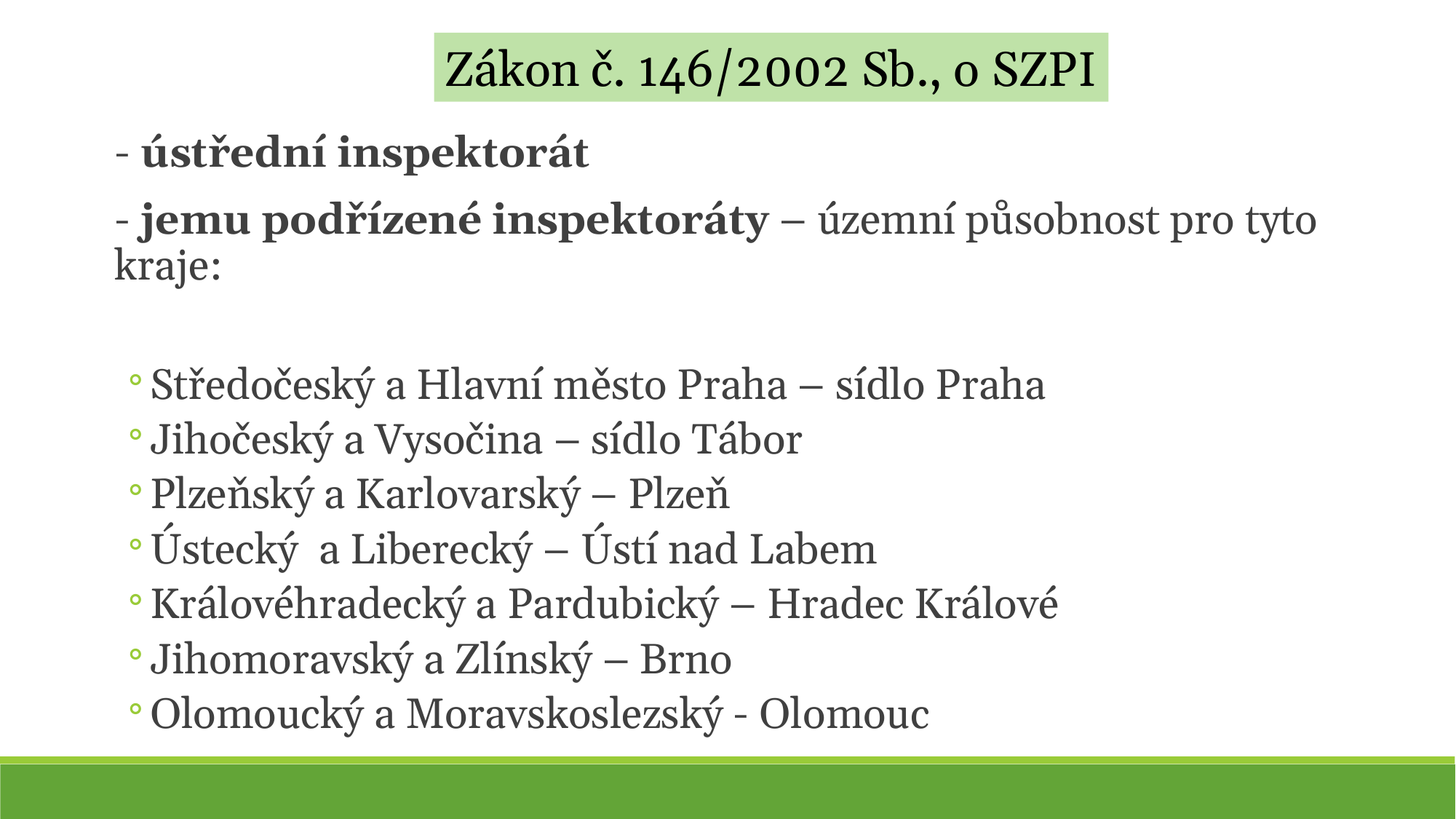

Zákon č. 146/2002 Sb., o SZPI
- ústřední inspektorát
- jemu podřízené inspektoráty – územní působnost pro tyto kraje:

Středočeský a Hlavní město Praha – sídlo Praha
Jihočeský a Vysočina – sídlo Tábor
Plzeňský a Karlovarský – Plzeň
Ústecký  a Liberecký – Ústí nad Labem
Královéhradecký a Pardubický – Hradec Králové
Jihomoravský a Zlínský – Brno
Olomoucký a Moravskoslezský - Olomouc